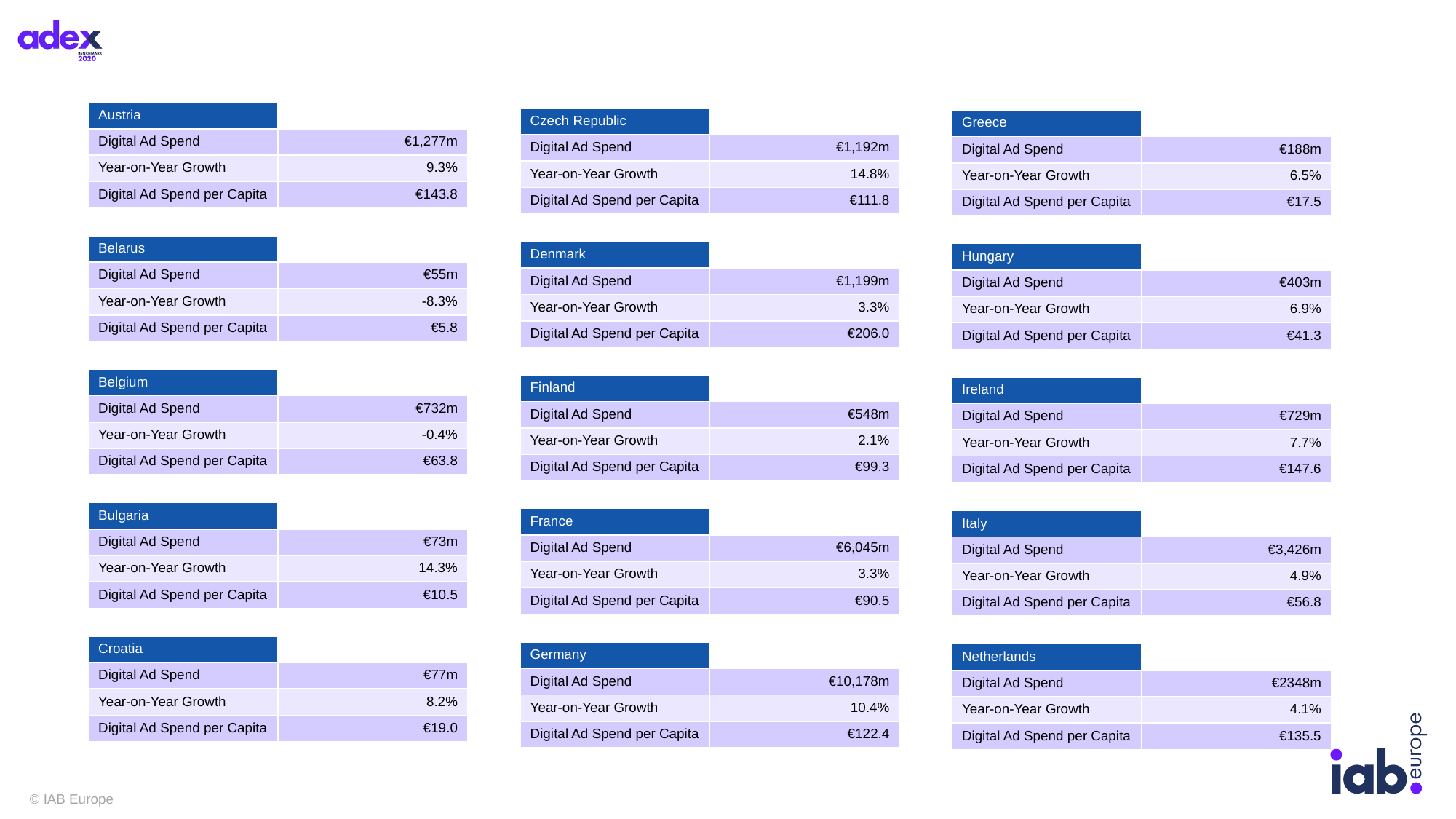

| Austria |  |
| --- | --- |
| Digital Ad Spend | €1,277m |
| Year-on-Year Growth | 9.3% |
| Digital Ad Spend per Capita | €143.8 |
| Czech Republic |  |
| --- | --- |
| Digital Ad Spend | €1,192m |
| Year-on-Year Growth | 14.8% |
| Digital Ad Spend per Capita | €111.8 |
| Greece |  |
| --- | --- |
| Digital Ad Spend | €188m |
| Year-on-Year Growth | 6.5% |
| Digital Ad Spend per Capita | €17.5 |
| Belarus |  |
| --- | --- |
| Digital Ad Spend | €55m |
| Year-on-Year Growth | -8.3% |
| Digital Ad Spend per Capita | €5.8 |
| Denmark |  |
| --- | --- |
| Digital Ad Spend | €1,199m |
| Year-on-Year Growth | 3.3% |
| Digital Ad Spend per Capita | €206.0 |
| Hungary |  |
| --- | --- |
| Digital Ad Spend | €403m |
| Year-on-Year Growth | 6.9% |
| Digital Ad Spend per Capita | €41.3 |
| Belgium |  |
| --- | --- |
| Digital Ad Spend | €732m |
| Year-on-Year Growth | -0.4% |
| Digital Ad Spend per Capita | €63.8 |
| Finland |  |
| --- | --- |
| Digital Ad Spend | €548m |
| Year-on-Year Growth | 2.1% |
| Digital Ad Spend per Capita | €99.3 |
| Ireland |  |
| --- | --- |
| Digital Ad Spend | €729m |
| Year-on-Year Growth | 7.7% |
| Digital Ad Spend per Capita | €147.6 |
| Bulgaria |  |
| --- | --- |
| Digital Ad Spend | €73m |
| Year-on-Year Growth | 14.3% |
| Digital Ad Spend per Capita | €10.5 |
| France |  |
| --- | --- |
| Digital Ad Spend | €6,045m |
| Year-on-Year Growth | 3.3% |
| Digital Ad Spend per Capita | €90.5 |
| Italy |  |
| --- | --- |
| Digital Ad Spend | €3,426m |
| Year-on-Year Growth | 4.9% |
| Digital Ad Spend per Capita | €56.8 |
| Croatia |  |
| --- | --- |
| Digital Ad Spend | €77m |
| Year-on-Year Growth | 8.2% |
| Digital Ad Spend per Capita | €19.0 |
| Germany |  |
| --- | --- |
| Digital Ad Spend | €10,178m |
| Year-on-Year Growth | 10.4% |
| Digital Ad Spend per Capita | €122.4 |
| Netherlands |  |
| --- | --- |
| Digital Ad Spend | €2348m |
| Year-on-Year Growth | 4.1% |
| Digital Ad Spend per Capita | €135.5 |